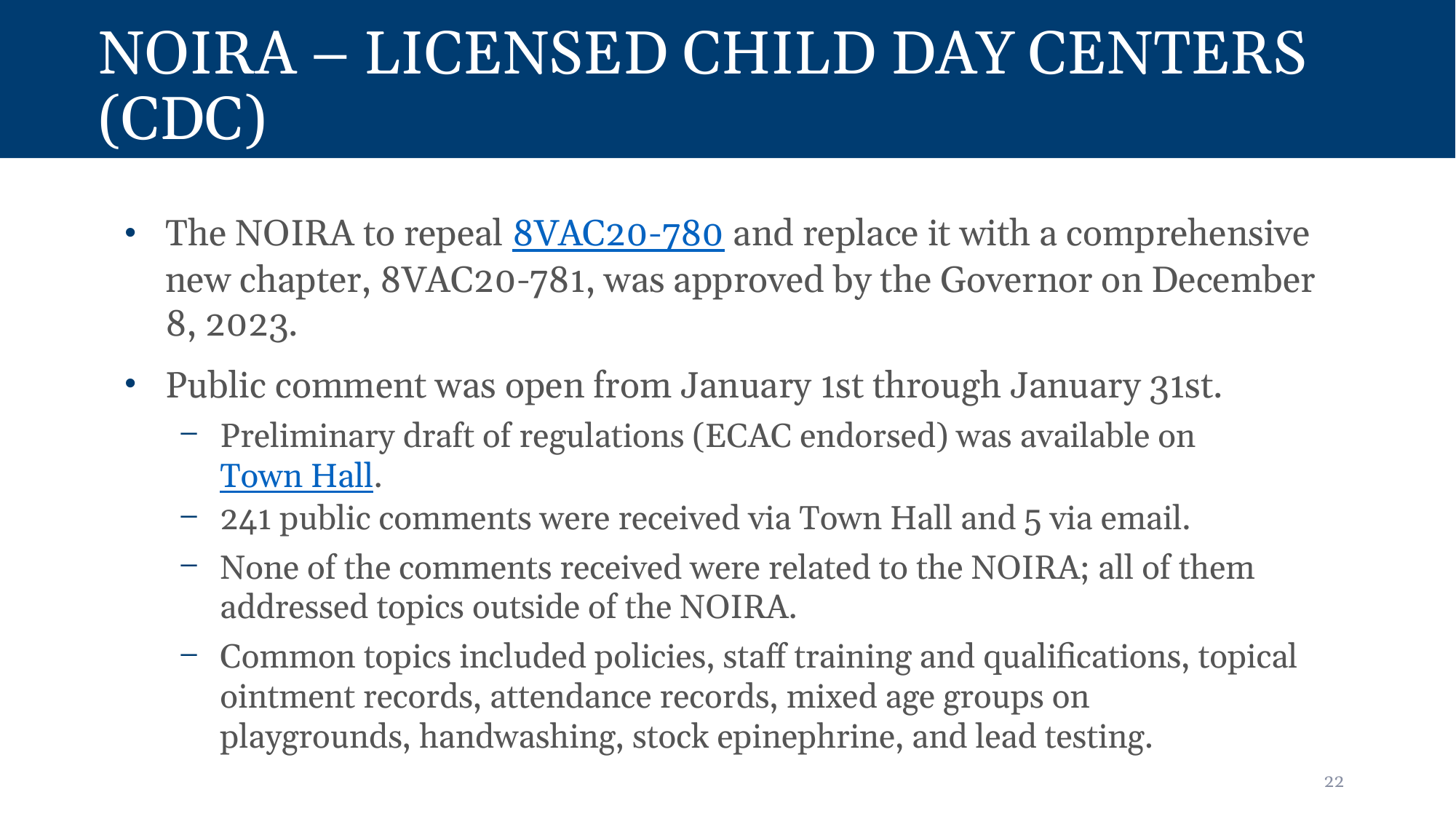

# NOIRA – Licensed Child Day Centers (CDC)
The NOIRA to repeal 8VAC20-780 and replace it with a comprehensive new chapter, 8VAC20-781, was approved by the Governor on December 8, 2023.
Public comment was open from January 1st through January 31st.
Preliminary draft of regulations (ECAC endorsed) was available on Town Hall.
241 public comments were received via Town Hall and 5 via email.
None of the comments received were related to the NOIRA; all of them addressed topics outside of the NOIRA.
Common topics included policies, staff training and qualifications, topical ointment records, attendance records, mixed age groups on playgrounds, handwashing, stock epinephrine, and lead testing.

22